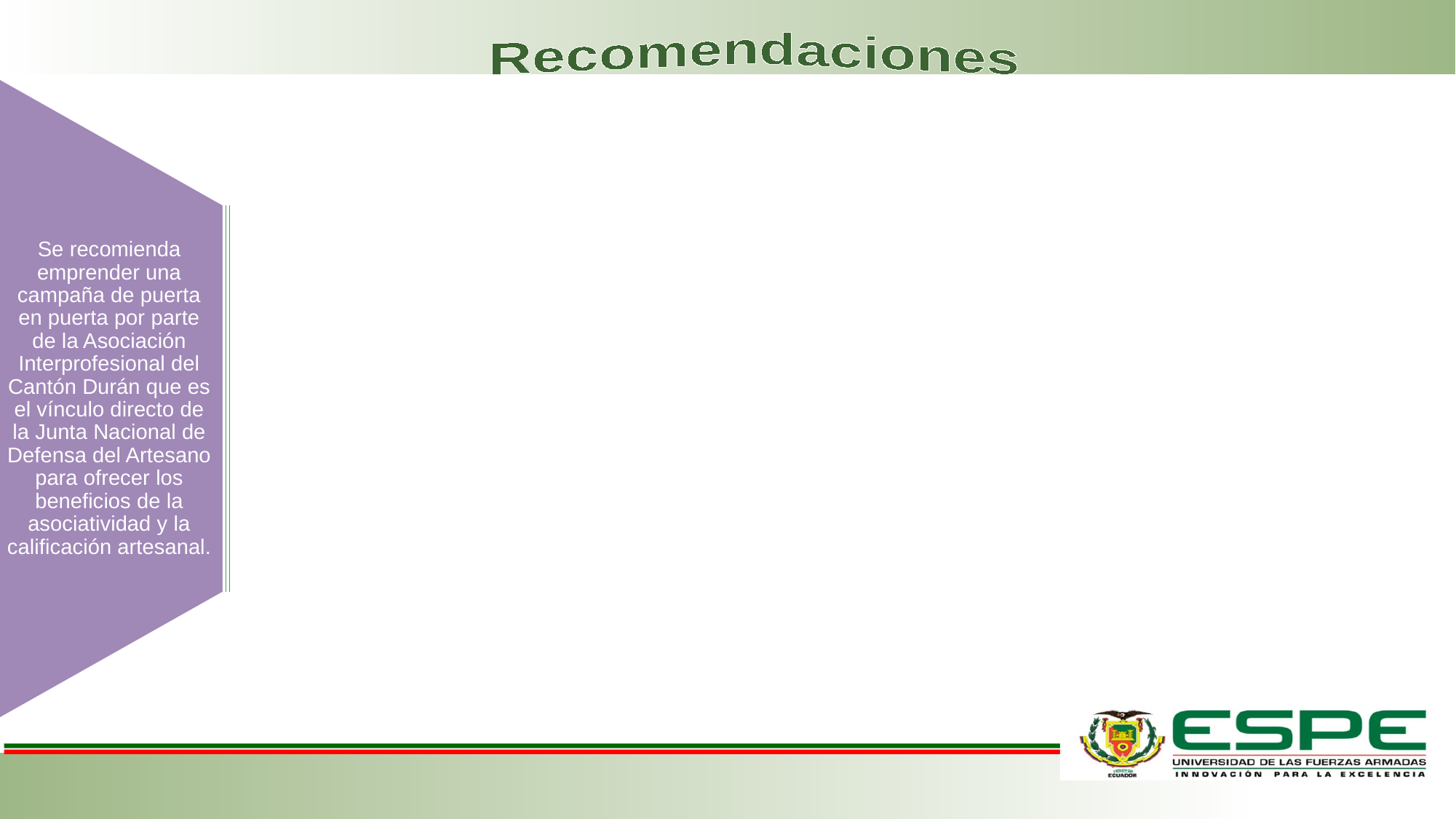

Recomendaciones
Se recomienda emprender una campaña de puerta en puerta por parte de la Asociación Interprofesional del Cantón Durán que es el vínculo directo de la Junta Nacional de Defensa del Artesano para ofrecer los beneficios de la asociatividad y la calificación artesanal.
Se recomienda la creación de espacios y tiempos públicos para la exhibición de los productos y servicios artesanales, en lugares y fechas de concurrencia, lo que además podría fomentar el turismo y el desarrollo económico interno del cantón Durán.
Establecer una coordinación entre Municipio, Asociación de Artesanos y Universidades con el  objetivo de dar a conocer los beneficios a los que pueden acceder el sector y Capacitar en temas que muestran mayor deficiencia para facilitar el acceso a dichos beneficios.
Se recomienda establecer instancias vinculadas a las instituciones de financiamiento público para generar una preparación técnica y seguimiento de sus proyectos lo que facilite el acceso a financiamiento más ventajosa para este sector.